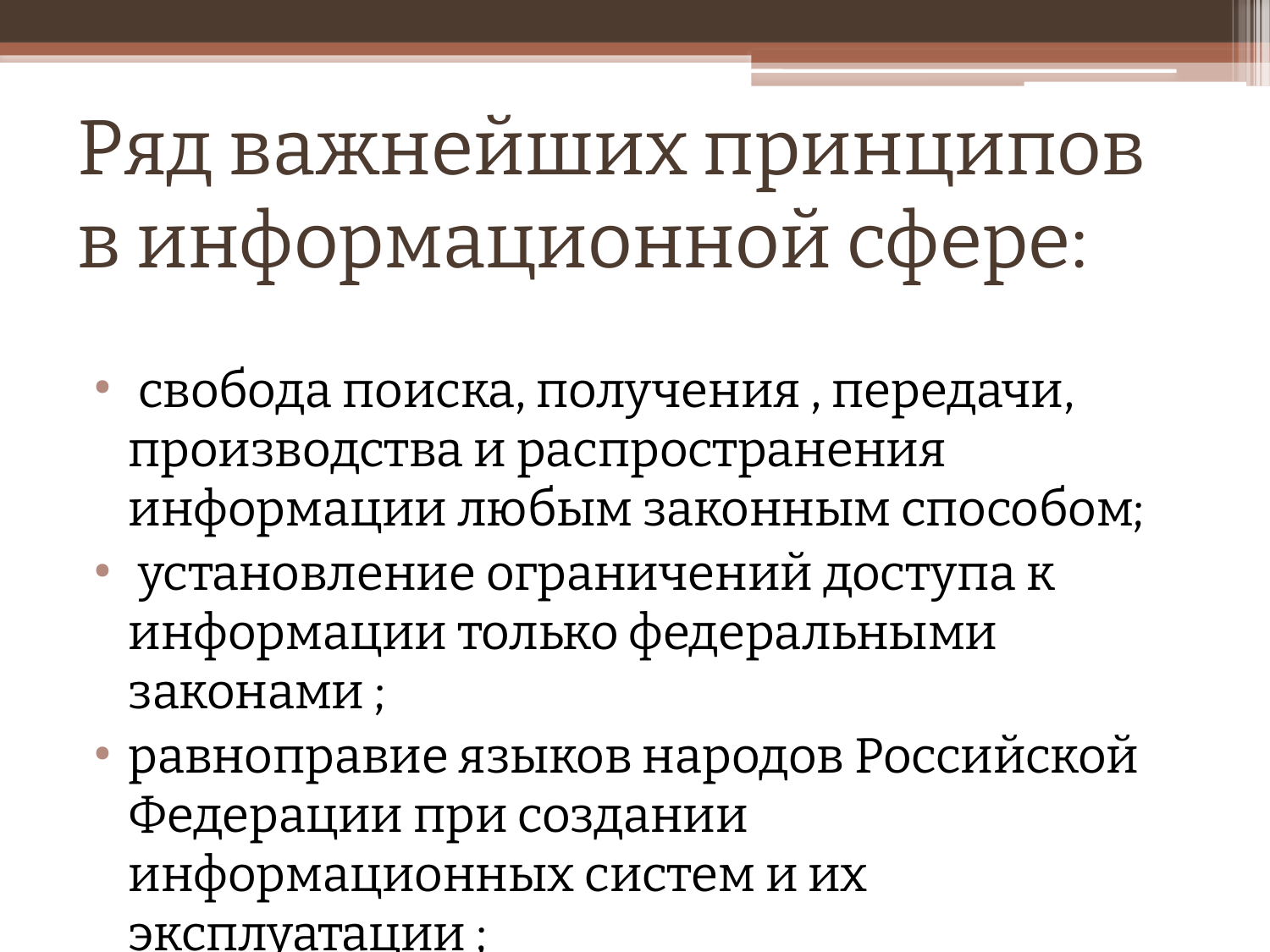

# Ряд важнейших принципов в информационной сфере:
 свобода поиска, получения , передачи, производства и распространения информации любым законным способом;
 установление ограничений доступа к информации только федеральными законами ;
равноправие языков народов Российской Федерации при создании информационных систем и их эксплуатации ;